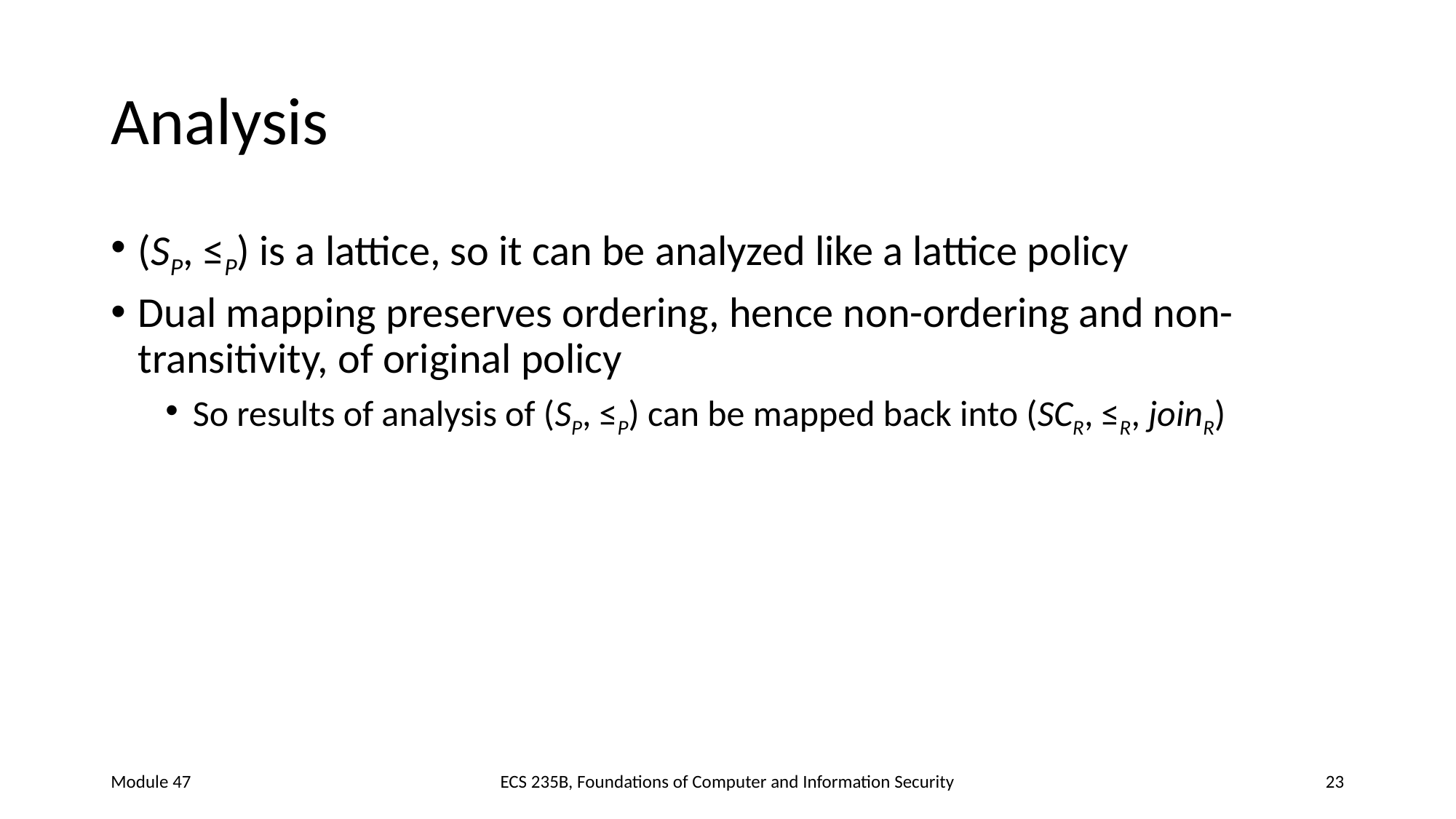

# Analysis
(SP, ≤P) is a lattice, so it can be analyzed like a lattice policy
Dual mapping preserves ordering, hence non-ordering and non-transitivity, of original policy
So results of analysis of (SP, ≤P) can be mapped back into (SCR, ≤R, joinR)
Module 47
ECS 235B, Foundations of Computer and Information Security
23